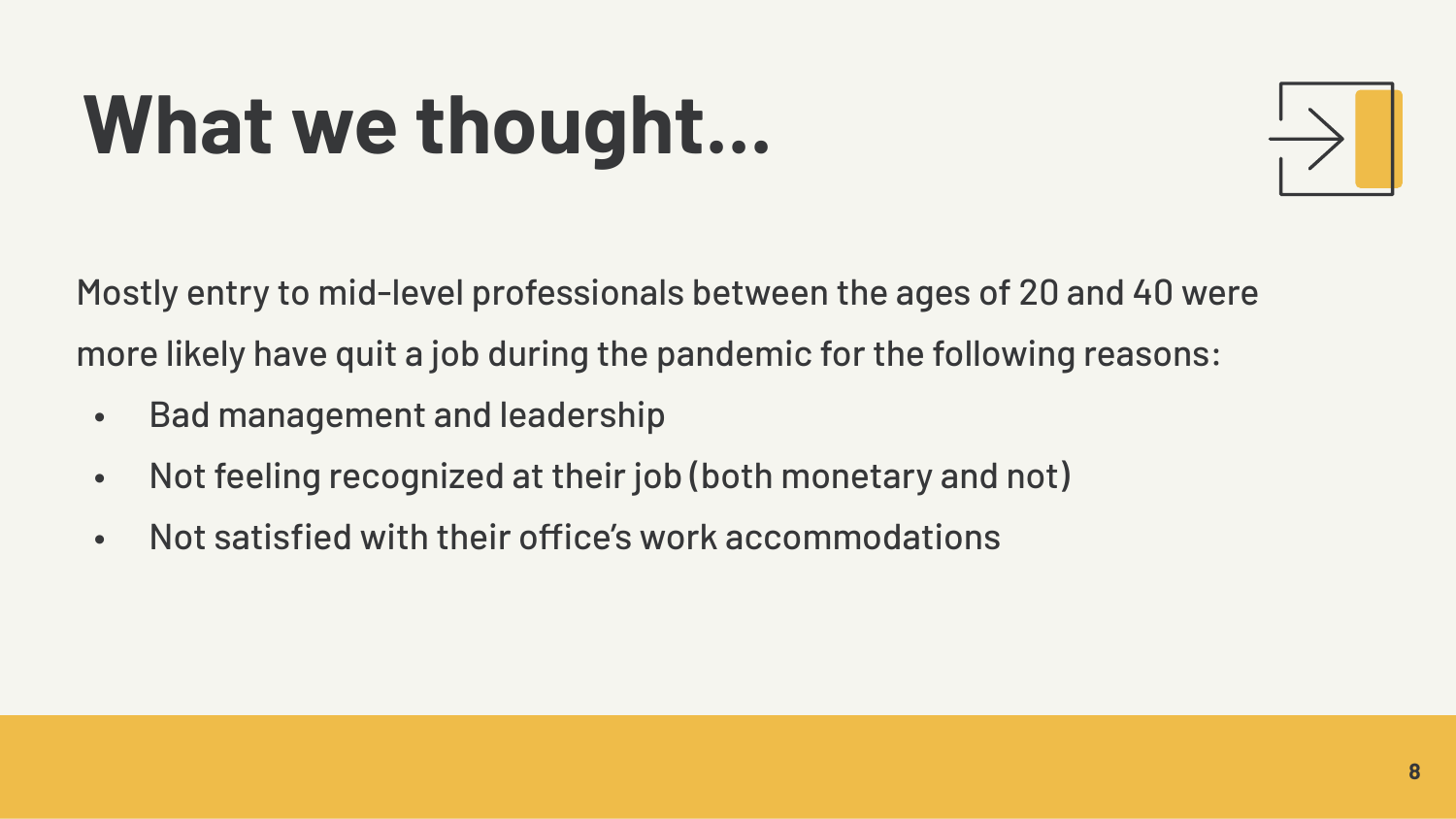

# What we thought...

Mostly entry to mid-level professionals between the ages of 20 and 40 were more likely have quit a job during the pandemic for the following reasons:
Bad management and leadership
Not feeling recognized at their job (both monetary and not)
Not satisfied with their office’s work accommodations

8